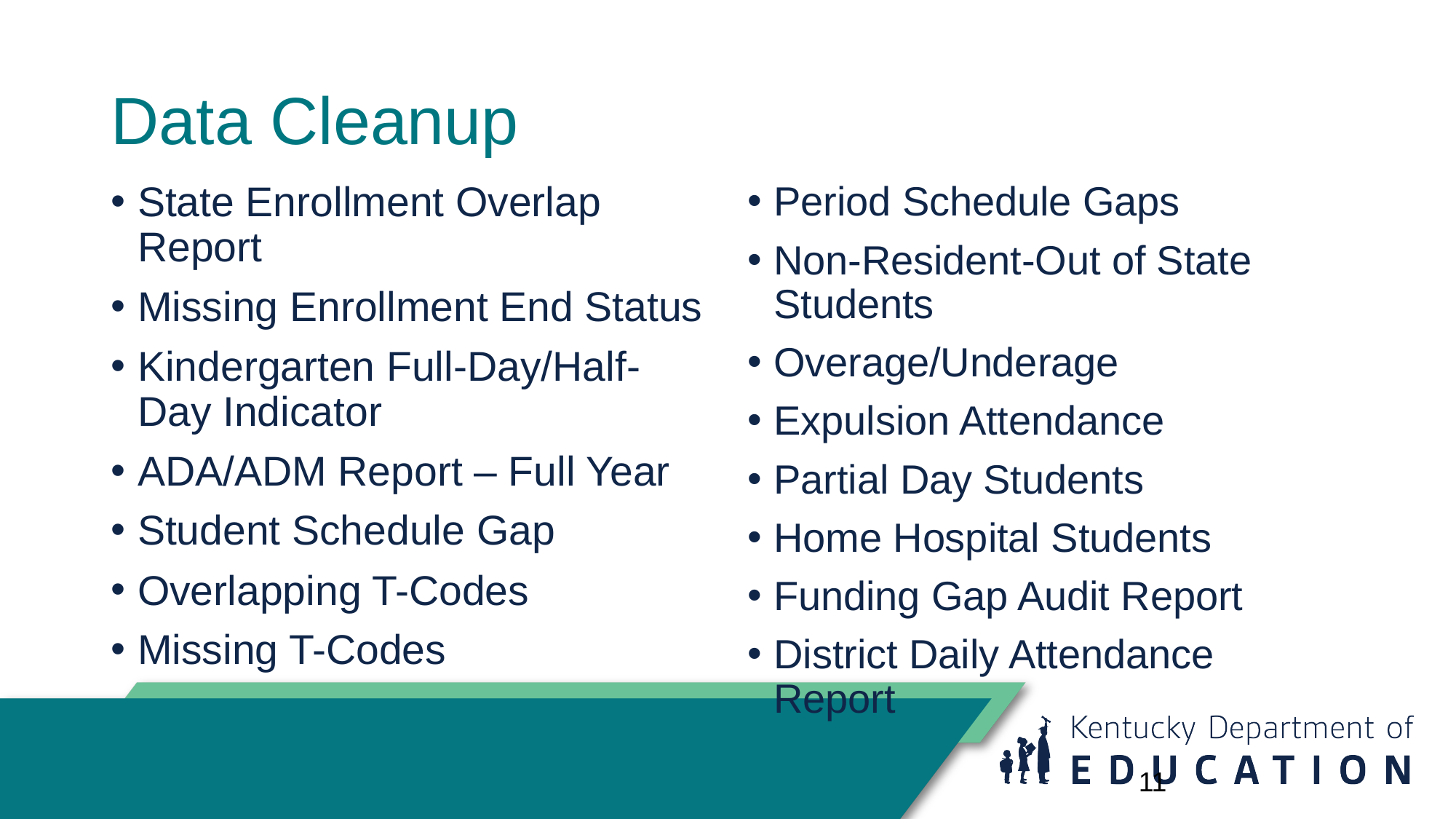

# Data Cleanup
State Enrollment Overlap Report
Missing Enrollment End Status
Kindergarten Full-Day/Half-Day Indicator
ADA/ADM Report – Full Year
Student Schedule Gap
Overlapping T-Codes
Missing T-Codes
Period Schedule Gaps
Non-Resident-Out of State Students
Overage/Underage
Expulsion Attendance
Partial Day Students
Home Hospital Students
Funding Gap Audit Report
District Daily Attendance Report

11